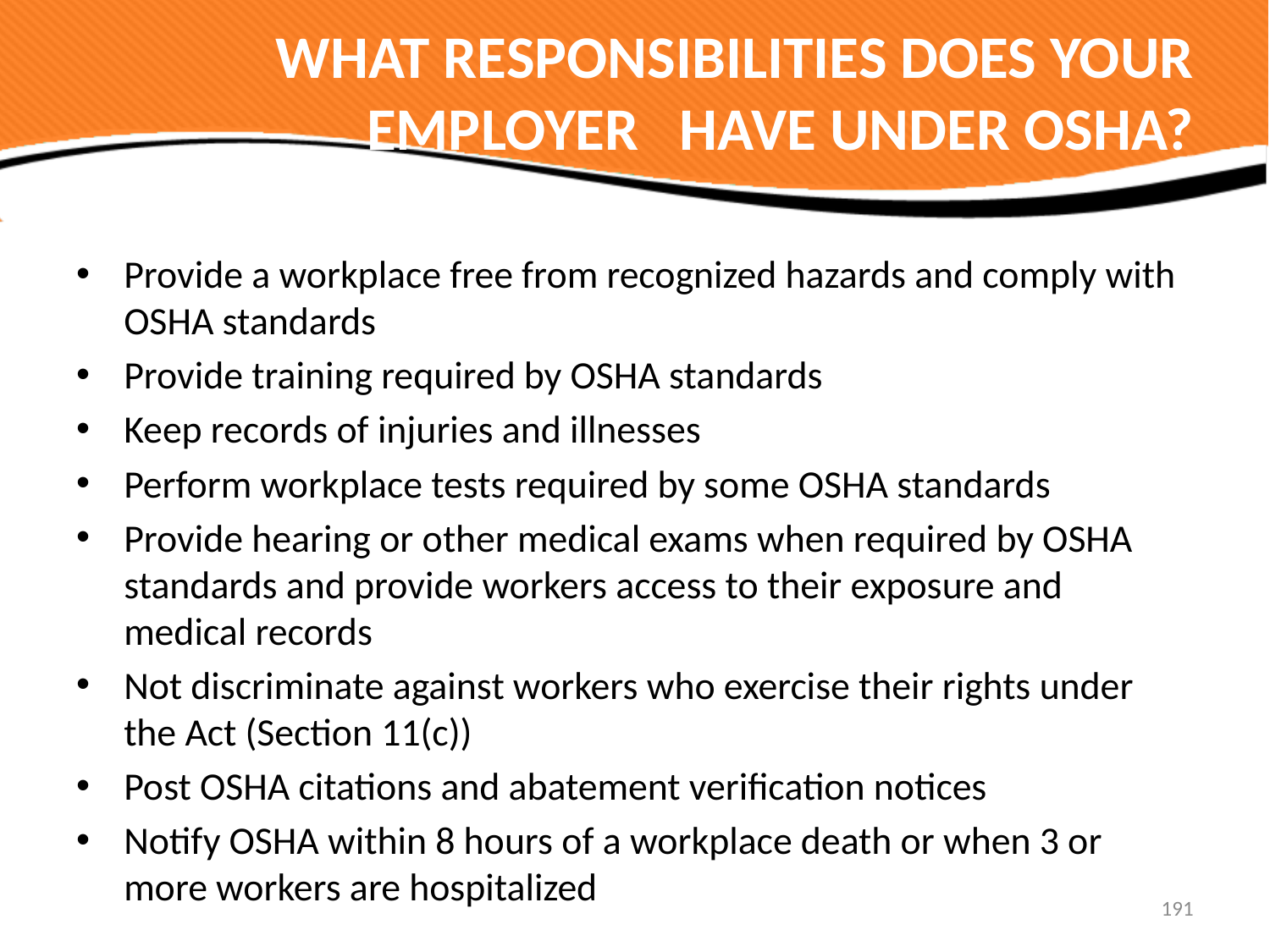

# WHAT RESPONSIBILITIES DOES YOUR EMPLOYER   HAVE UNDER OSHA?
Provide a workplace free from recognized hazards and comply with OSHA standards
Provide training required by OSHA standards
Keep records of injuries and illnesses
Perform workplace tests required by some OSHA standards
Provide hearing or other medical exams when required by OSHA standards and provide workers access to their exposure and medical records
Not discriminate against workers who exercise their rights under the Act (Section 11(c))
Post OSHA citations and abatement verification notices
Notify OSHA within 8 hours of a workplace death or when 3 or more workers are hospitalized

191